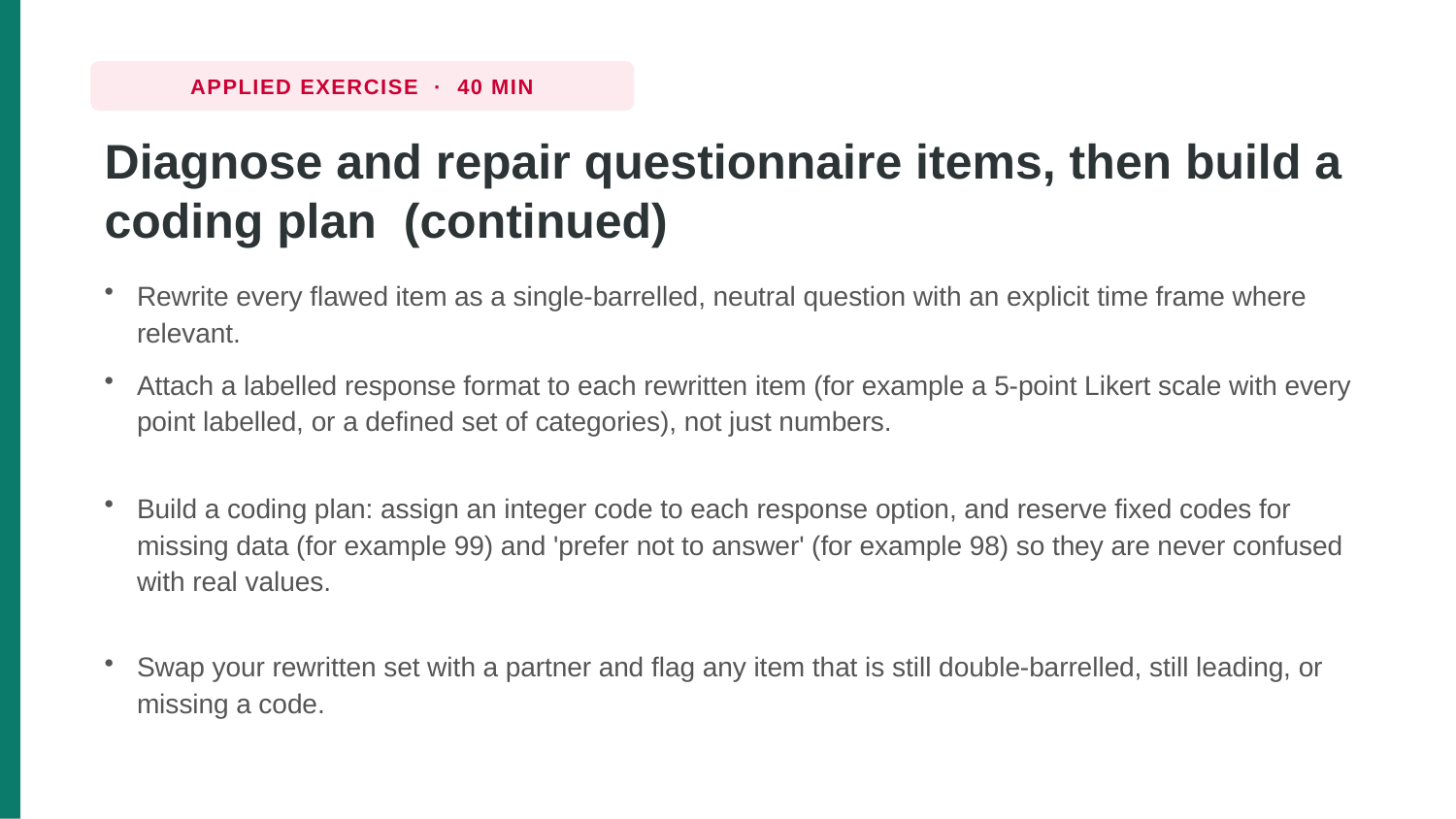

APPLIED EXERCISE  ·  40 MIN
Diagnose and repair questionnaire items, then build a coding plan  (continued)
Rewrite every flawed item as a single-barrelled, neutral question with an explicit time frame where relevant.
Attach a labelled response format to each rewritten item (for example a 5-point Likert scale with every point labelled, or a defined set of categories), not just numbers.
Build a coding plan: assign an integer code to each response option, and reserve fixed codes for missing data (for example 99) and 'prefer not to answer' (for example 98) so they are never confused with real values.
Swap your rewritten set with a partner and flag any item that is still double-barrelled, still leading, or missing a code.